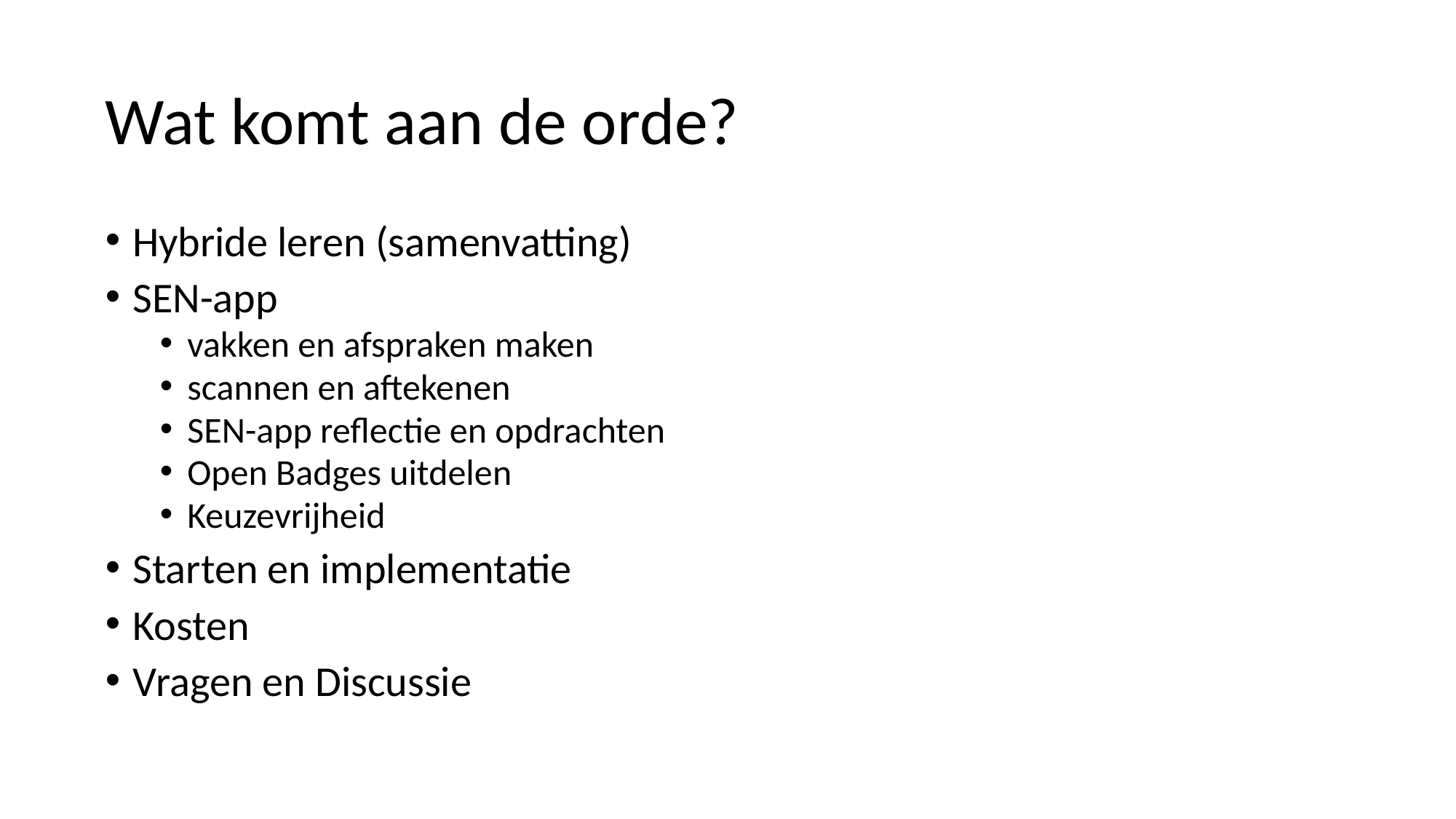

# Wat komt aan de orde?
Hybride leren (samenvatting)
SEN-app
vakken en afspraken maken
scannen en aftekenen
SEN-app reflectie en opdrachten
Open Badges uitdelen
Keuzevrijheid
Starten en implementatie
Kosten
Vragen en Discussie